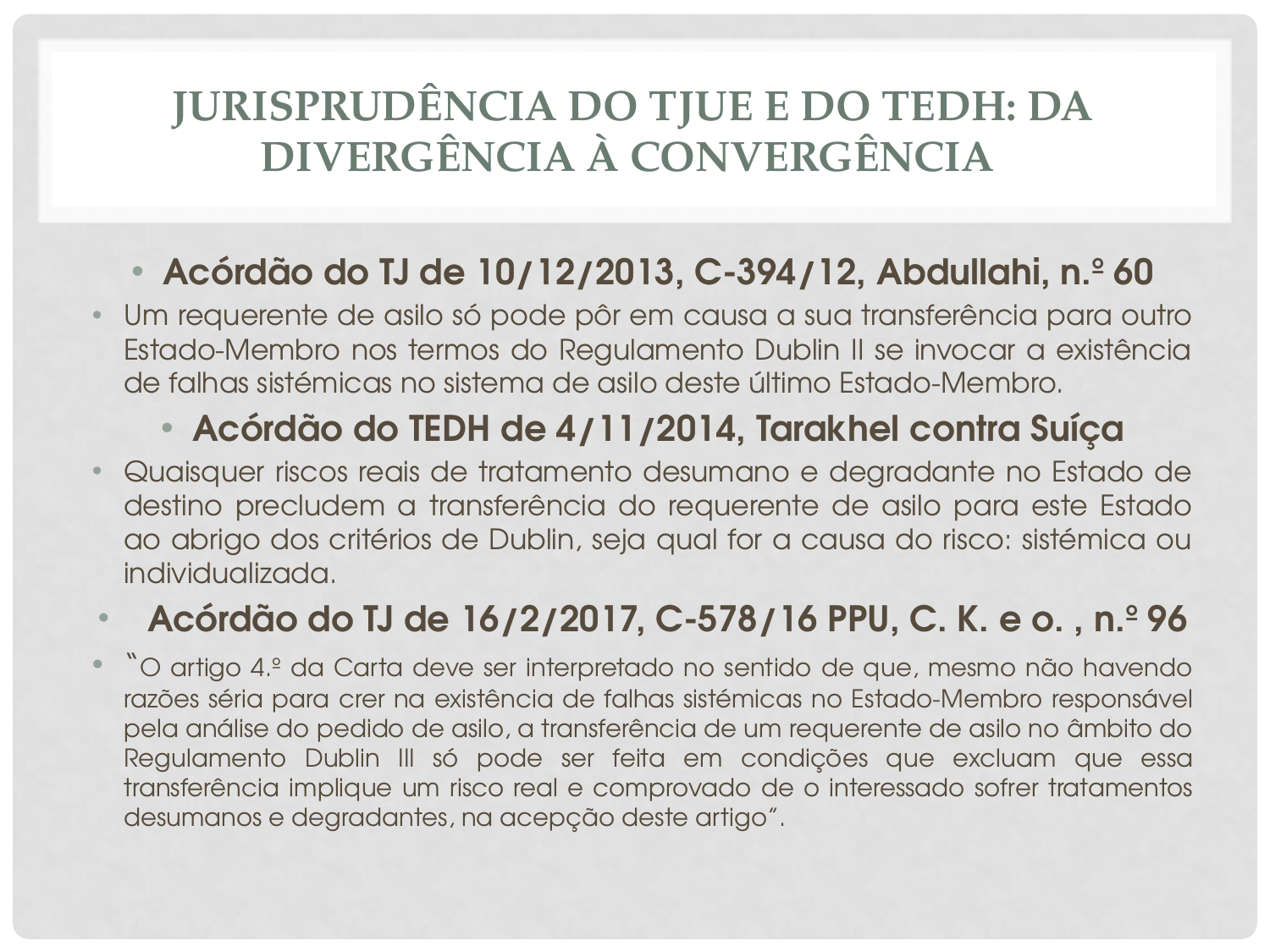

# JURISPRUDÊNCIA DO TJUE E DO TEDH: DA DIVERGÊNCIA À CONVERGÊNCIA
Acórdão do TJ de 10/12/2013, C-394/12, Abdullahi, n.º 60
Um requerente de asilo só pode pôr em causa a sua transferência para outro Estado-Membro nos termos do Regulamento Dublin II se invocar a existência de falhas sistémicas no sistema de asilo deste último Estado-Membro.
Acórdão do TEDH de 4/11/2014, Tarakhel contra Suíça
Quaisquer riscos reais de tratamento desumano e degradante no Estado de destino precludem a transferência do requerente de asilo para este Estado ao abrigo dos critérios de Dublin, seja qual for a causa do risco: sistémica ou individualizada.
  Acórdão do TJ de 16/2/2017, C-578/16 PPU, C. K. e o. , n.º 96
“O artigo 4.º da Carta deve ser interpretado no sentido de que, mesmo não havendo razões séria para crer na existência de falhas sistémicas no Estado-Membro responsável pela análise do pedido de asilo, a transferência de um requerente de asilo no âmbito do Regulamento Dublin III só pode ser feita em condições que excluam que essa transferência implique um risco real e comprovado de o interessado sofrer tratamentos desumanos e degradantes, na acepção deste artigo”.